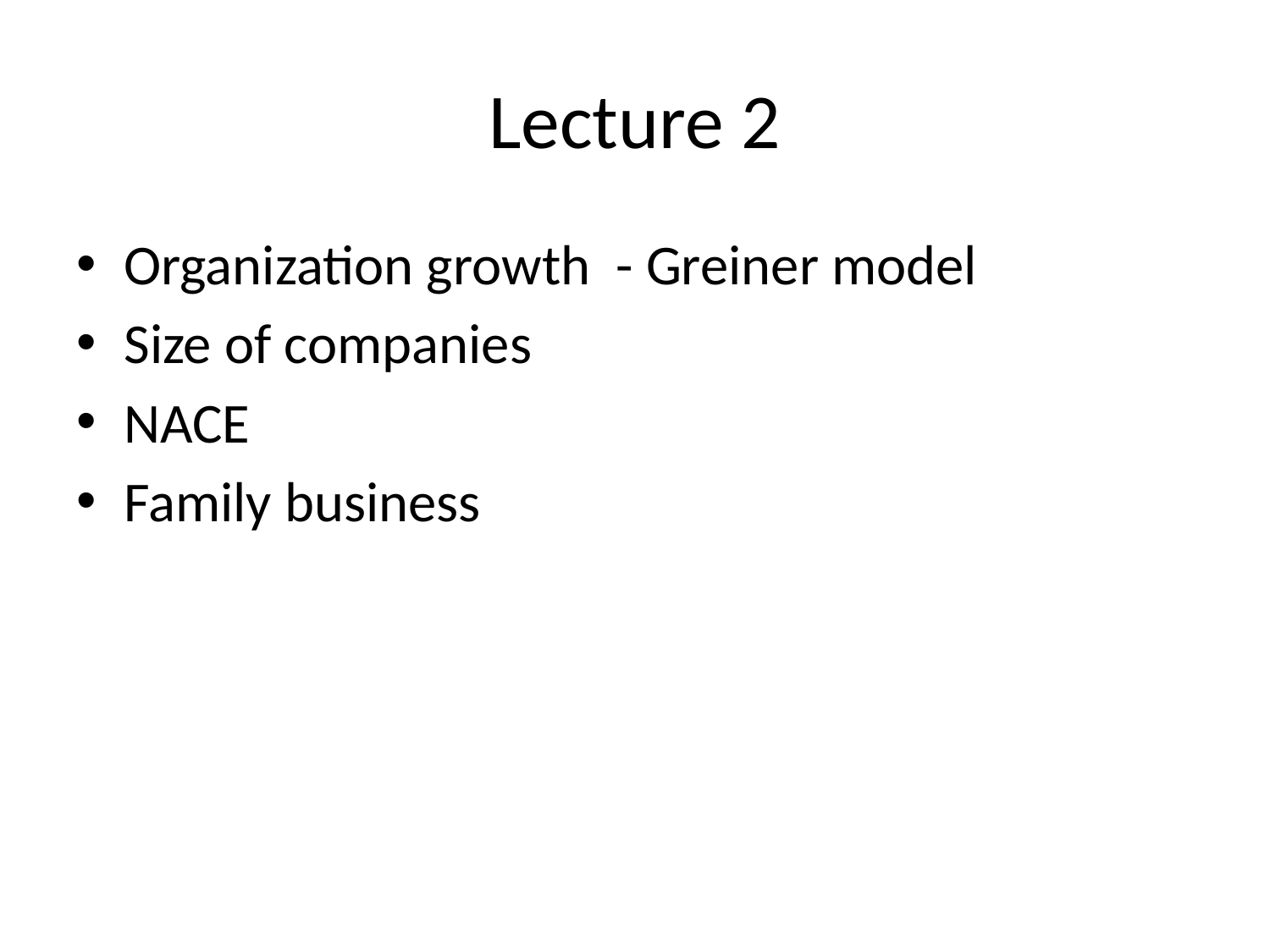

# Lecture 2
Organization growth  - Greiner model
Size of companies
NACE
Family business